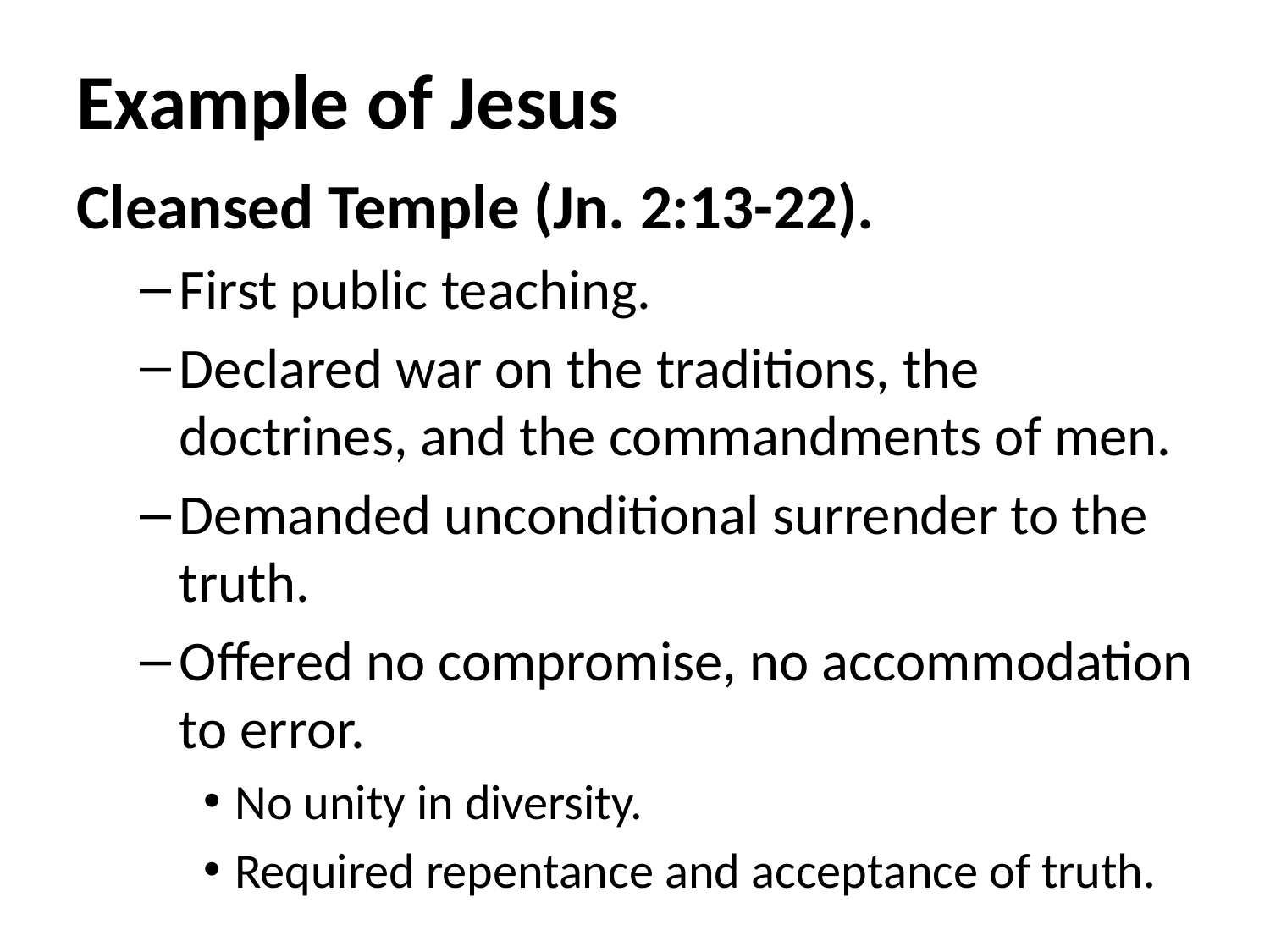

# Example of Jesus
Cleansed Temple (Jn. 2:13-22).
First public teaching.
Declared war on the traditions, the doctrines, and the commandments of men.
Demanded unconditional surrender to the truth.
Offered no compromise, no accommodation to error.
No unity in diversity.
Required repentance and acceptance of truth.